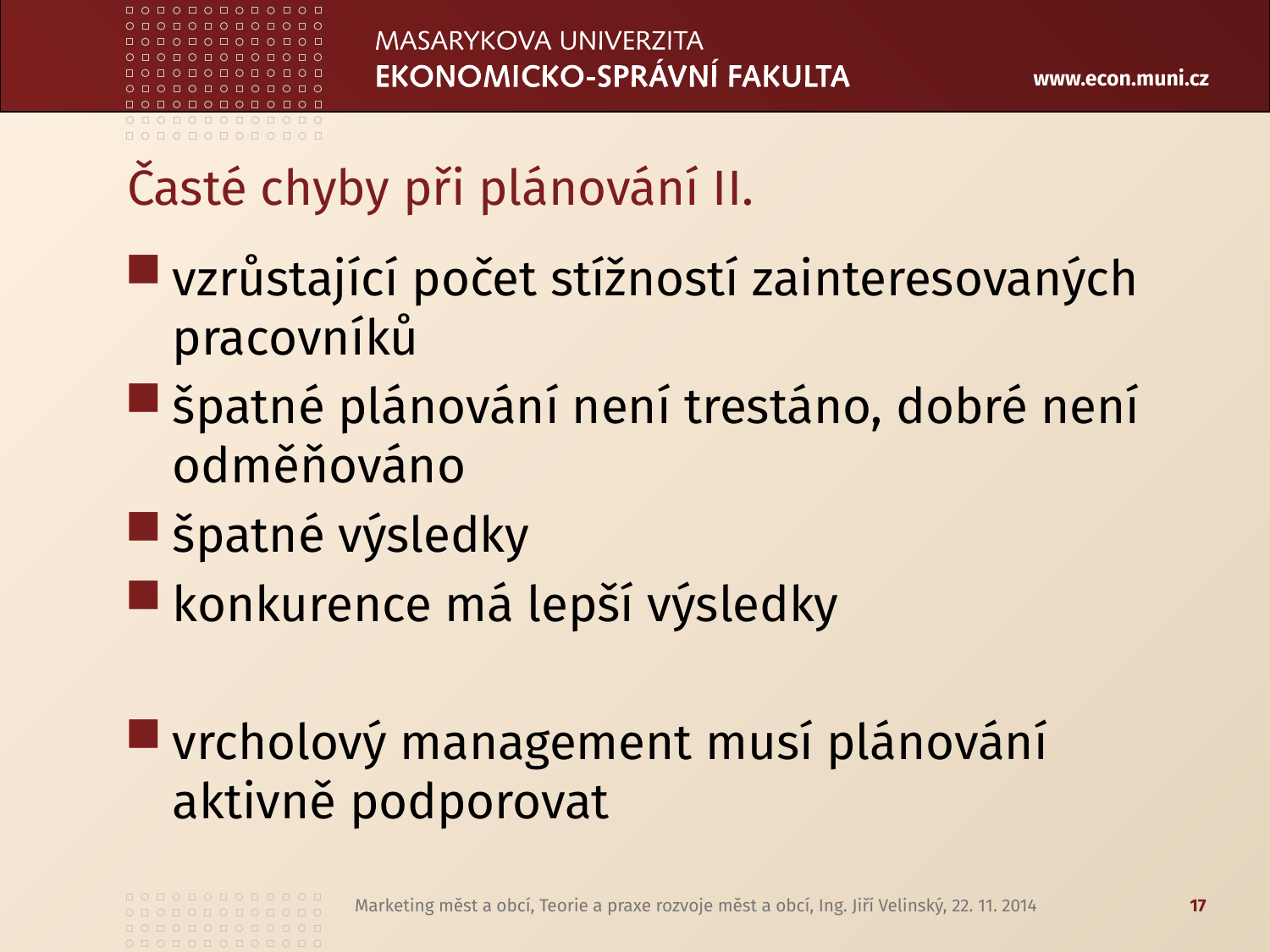

# Časté chyby při plánování II.
vzrůstající počet stížností zainteresovaných pracovníků
špatné plánování není trestáno, dobré není odměňováno
špatné výsledky
konkurence má lepší výsledky

vrcholový management musí plánování aktivně podporovat

Marketing měst a obcí, Teorie a praxe rozvoje měst a obcí, Ing. Jiří Velinský, 22. 11. 2014
17